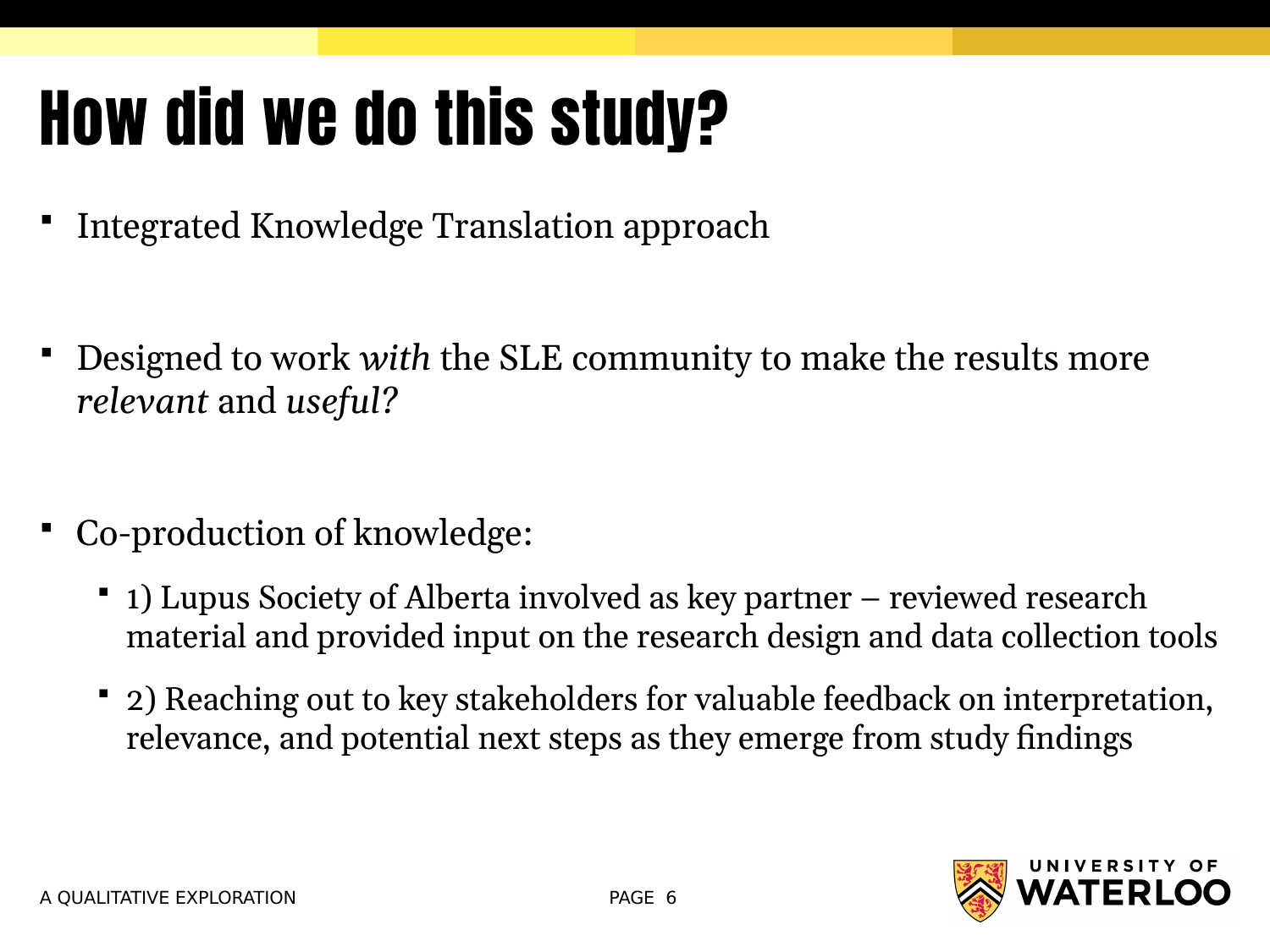

# How did we do this study?
Integrated Knowledge Translation approach

Designed to work with the SLE community to make the results more relevant and useful?

Co-production of knowledge:
1) Lupus Society of Alberta involved as key partner – reviewed research material and provided input on the research design and data collection tools
2) Reaching out to key stakeholders for valuable feedback on interpretation, relevance, and potential next steps as they emerge from study findings
A QUALITATIVE EXPLORATION
PAGE  6